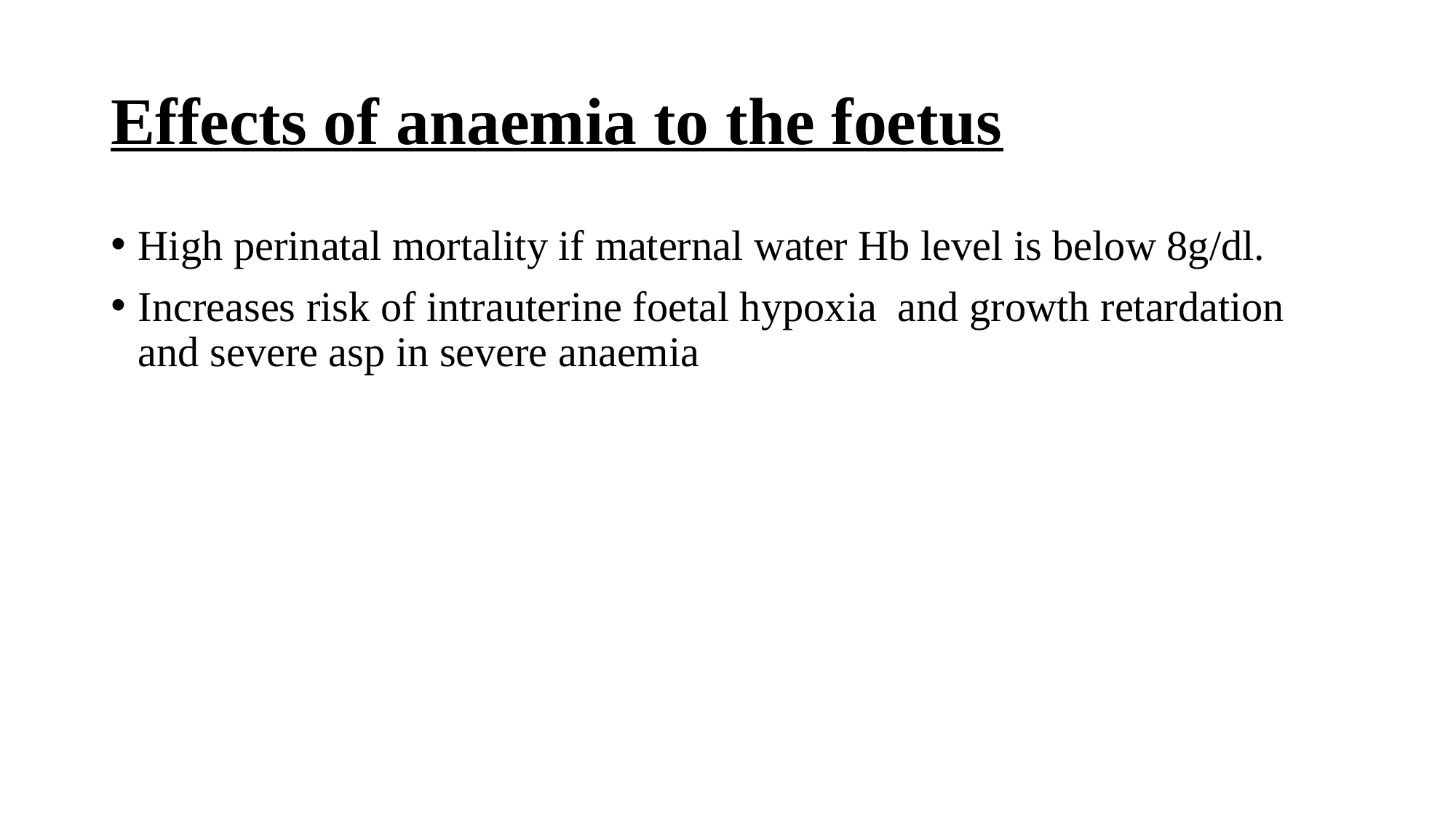

# Effects of anaemia to the foetus
High perinatal mortality if maternal water Hb level is below 8g/dl.
Increases risk of intrauterine foetal hypoxia  and growth retardation and severe asp in severe anaemia